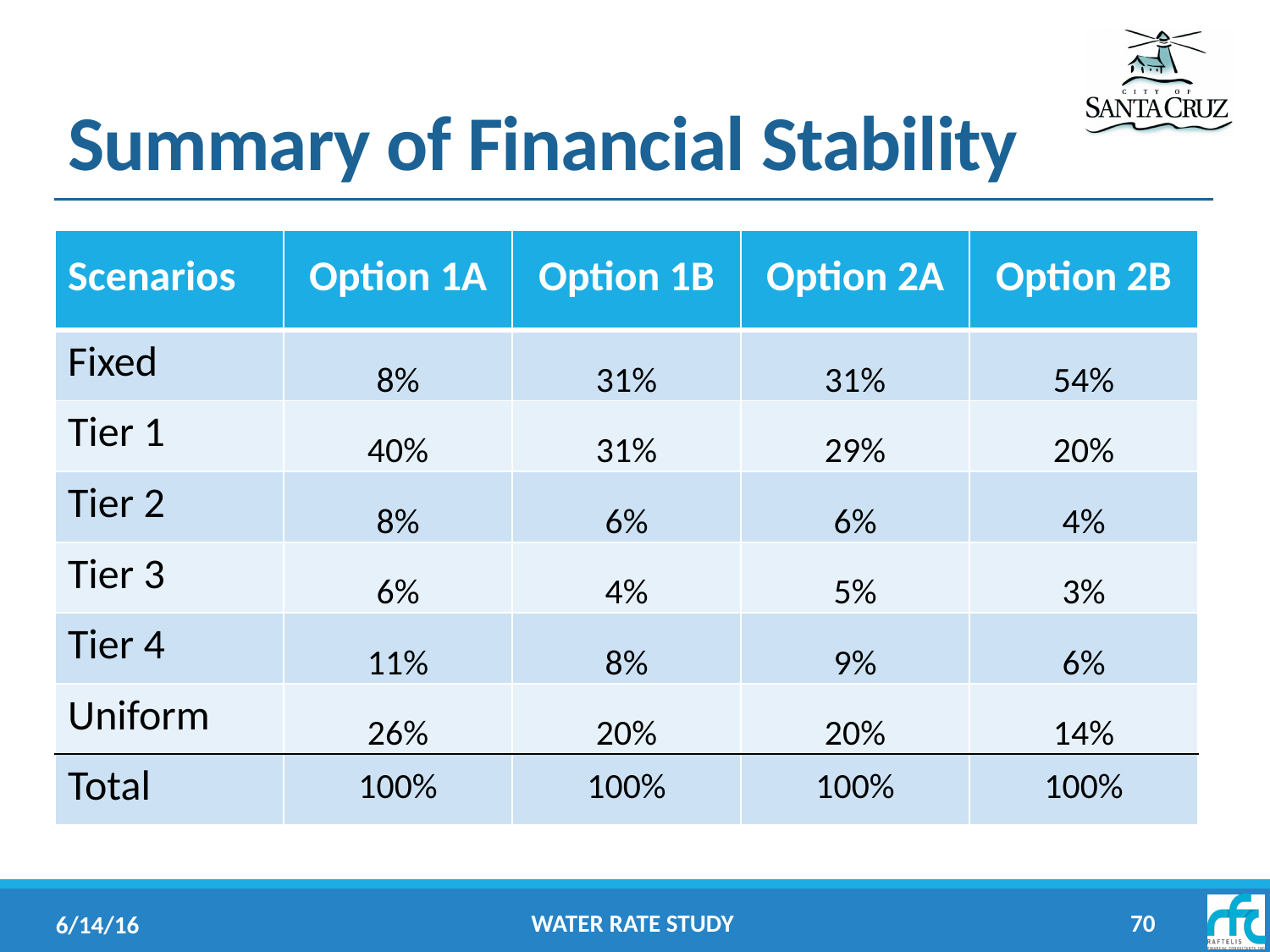

# Summary of Financial Stability
| Scenarios | Option 1A | Option 1B | Option 2A | Option 2B |
| --- | --- | --- | --- | --- |
| Fixed | 8% | 31% | 31% | 54% |
| Tier 1 | 40% | 31% | 29% | 20% |
| Tier 2 | 8% | 6% | 6% | 4% |
| Tier 3 | 6% | 4% | 5% | 3% |
| Tier 4 | 11% | 8% | 9% | 6% |
| Uniform | 26% | 20% | 20% | 14% |
| Total | 100% | 100% | 100% | 100% |
Water Rate Study
70
6/14/16